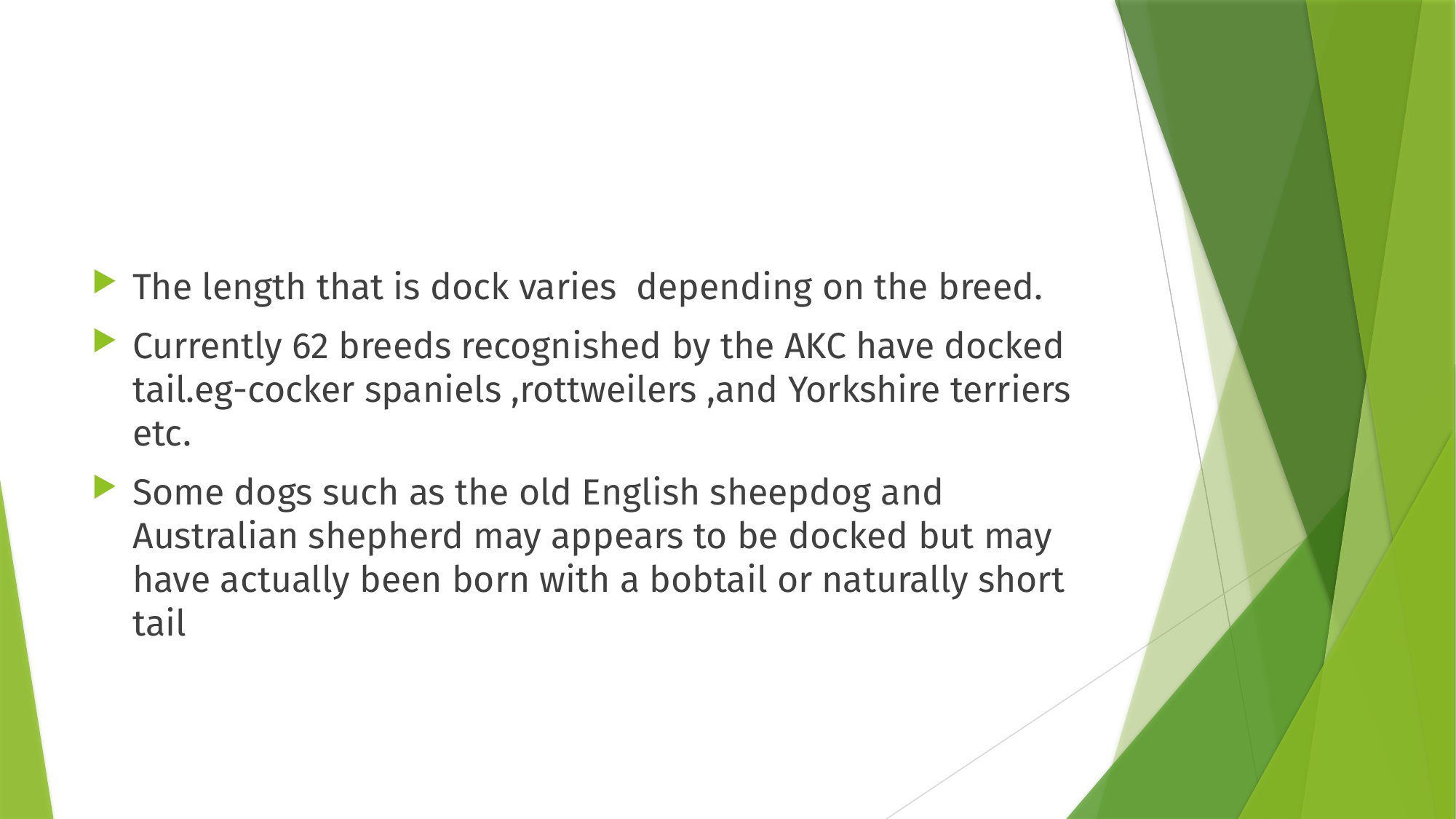

The length that is dock varies  depending on the breed.
Currently 62 breeds recognished by the AKC have docked tail.eg-cocker spaniels ,rottweilers ,and Yorkshire terriers etc.
Some dogs such as the old English sheepdog and Australian shepherd may appears to be docked but may have actually been born with a bobtail or naturally short tail